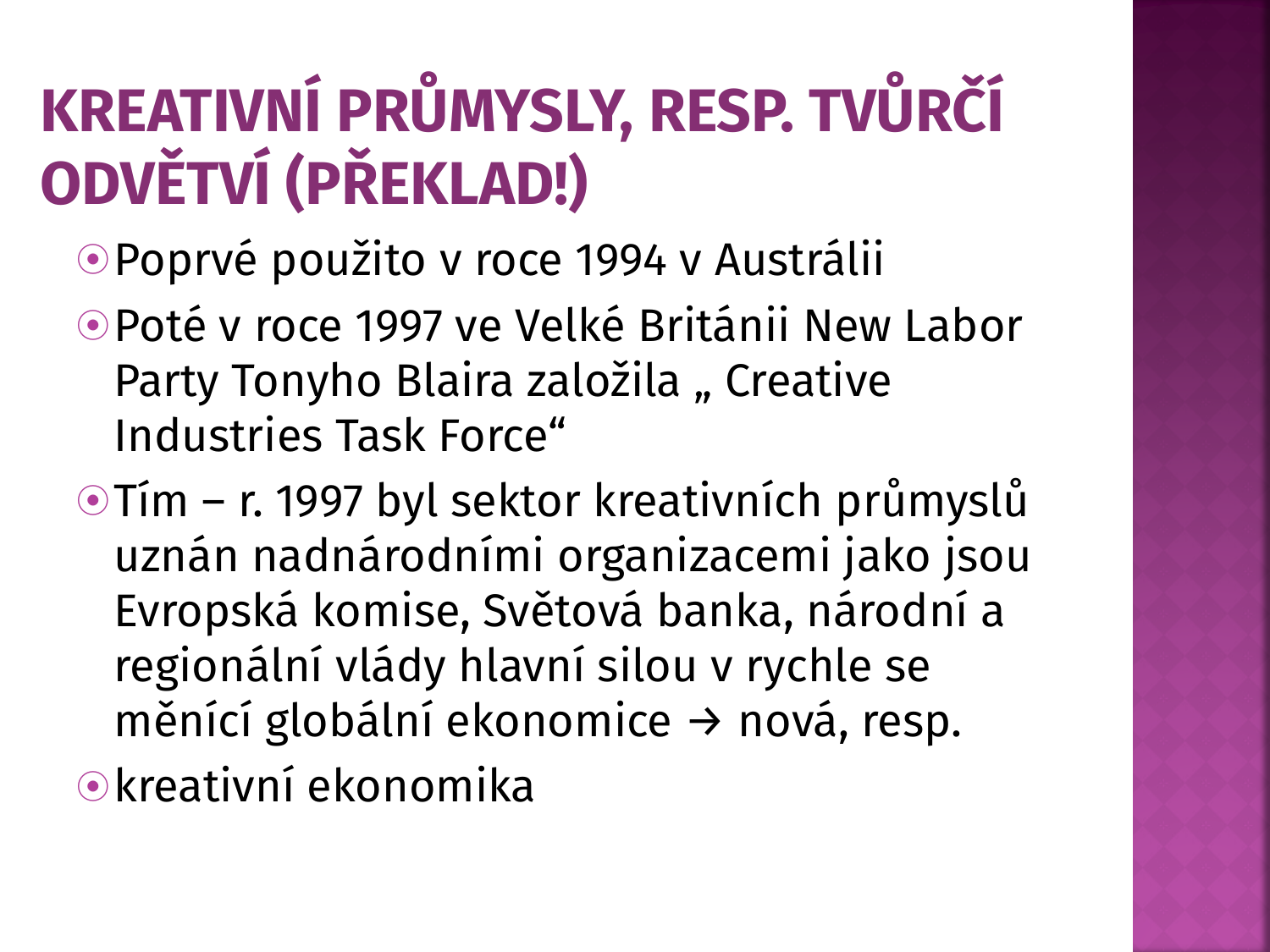

# KREATIVNÍ PRŮMYSLY, RESP. TVŮRČÍ ODVĚTVÍ (PŘEKLAD!)
Poprvé použito v roce 1994 v Austrálii
Poté v roce 1997 ve Velké Británii New Labor Party Tonyho Blaira založila „ Creative Industries Task Force“
Tím – r. 1997 byl sektor kreativních průmyslů uznán nadnárodními organizacemi jako jsou Evropská komise, Světová banka, národní a regionální vlády hlavní silou v rychle se měnící globální ekonomice → nová, resp.
kreativní ekonomika